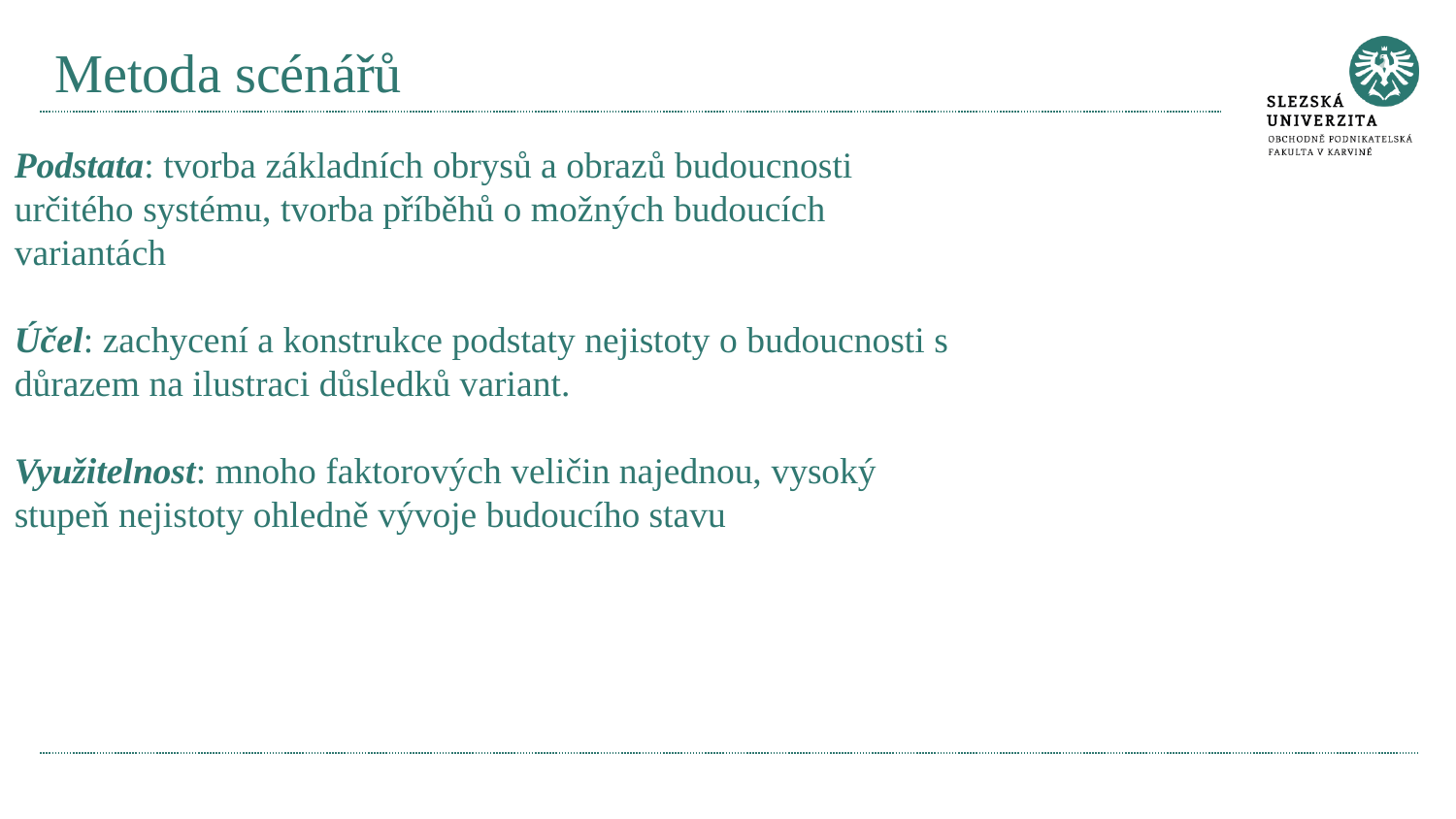

# Metoda scénářů
Podstata: tvorba základních obrysů a obrazů budoucnosti určitého systému, tvorba příběhů o možných budoucích variantách

Účel: zachycení a konstrukce podstaty nejistoty o budoucnosti s důrazem na ilustraci důsledků variant.

Využitelnost: mnoho faktorových veličin najednou, vysoký stupeň nejistoty ohledně vývoje budoucího stavu